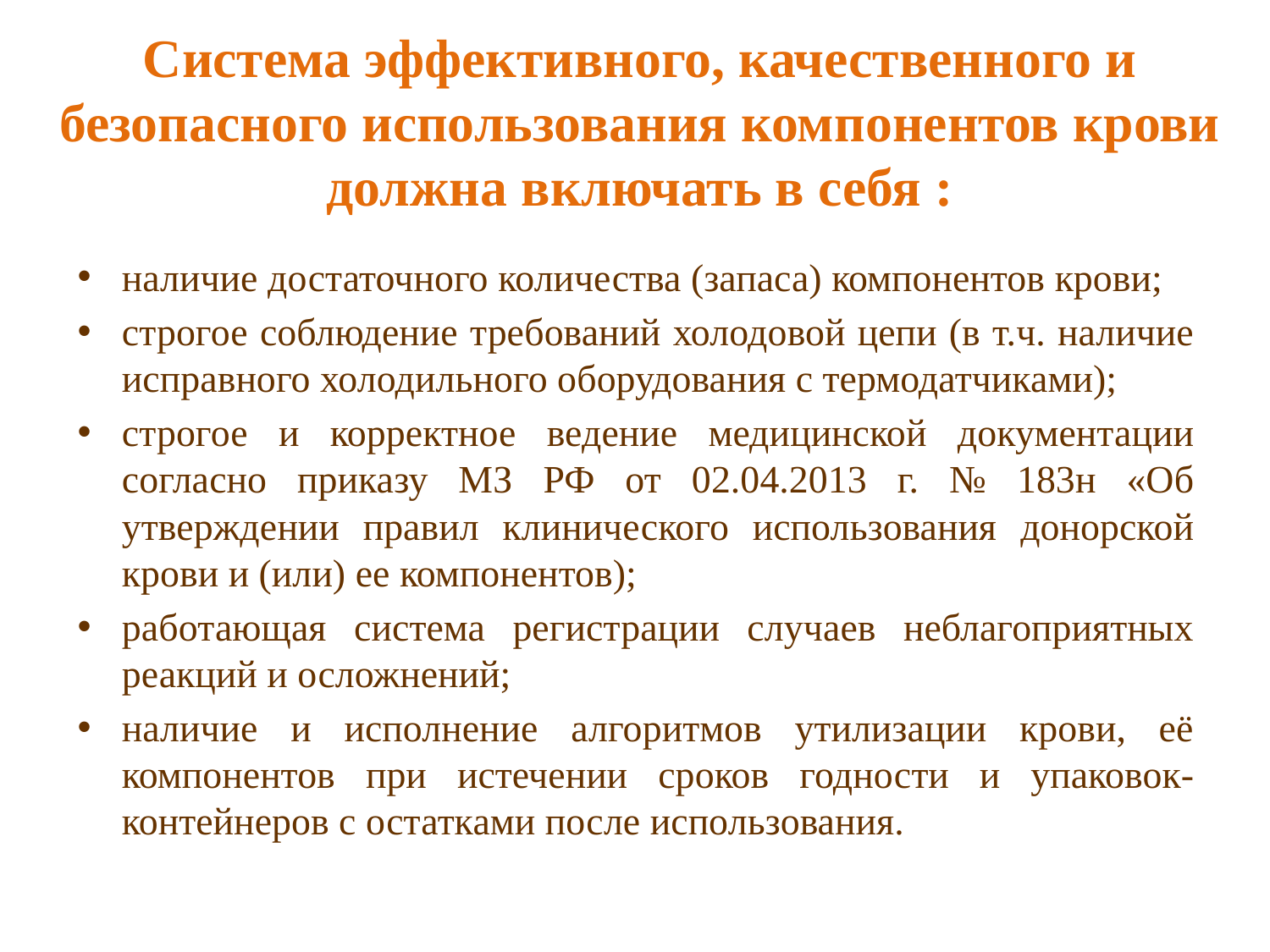

# Система эффективного, качественного и безопасного использования компонентов крови должна включать в себя :
наличие достаточного количества (запаса) компонентов крови;
строгое соблюдение требований холодовой цепи (в т.ч. наличие исправного холодильного оборудования с термодатчиками);
строгое и корректное ведение медицинской документации согласно приказу МЗ РФ от 02.04.2013 г. № 183н «Об утверждении правил клинического использования донорской крови и (или) ее компонентов);
работающая система регистрации случаев неблагоприятных реакций и осложнений;
наличие и исполнение алгоритмов утилизации крови, её компонентов при истечении сроков годности и упаковок-контейнеров с остатками после использования.